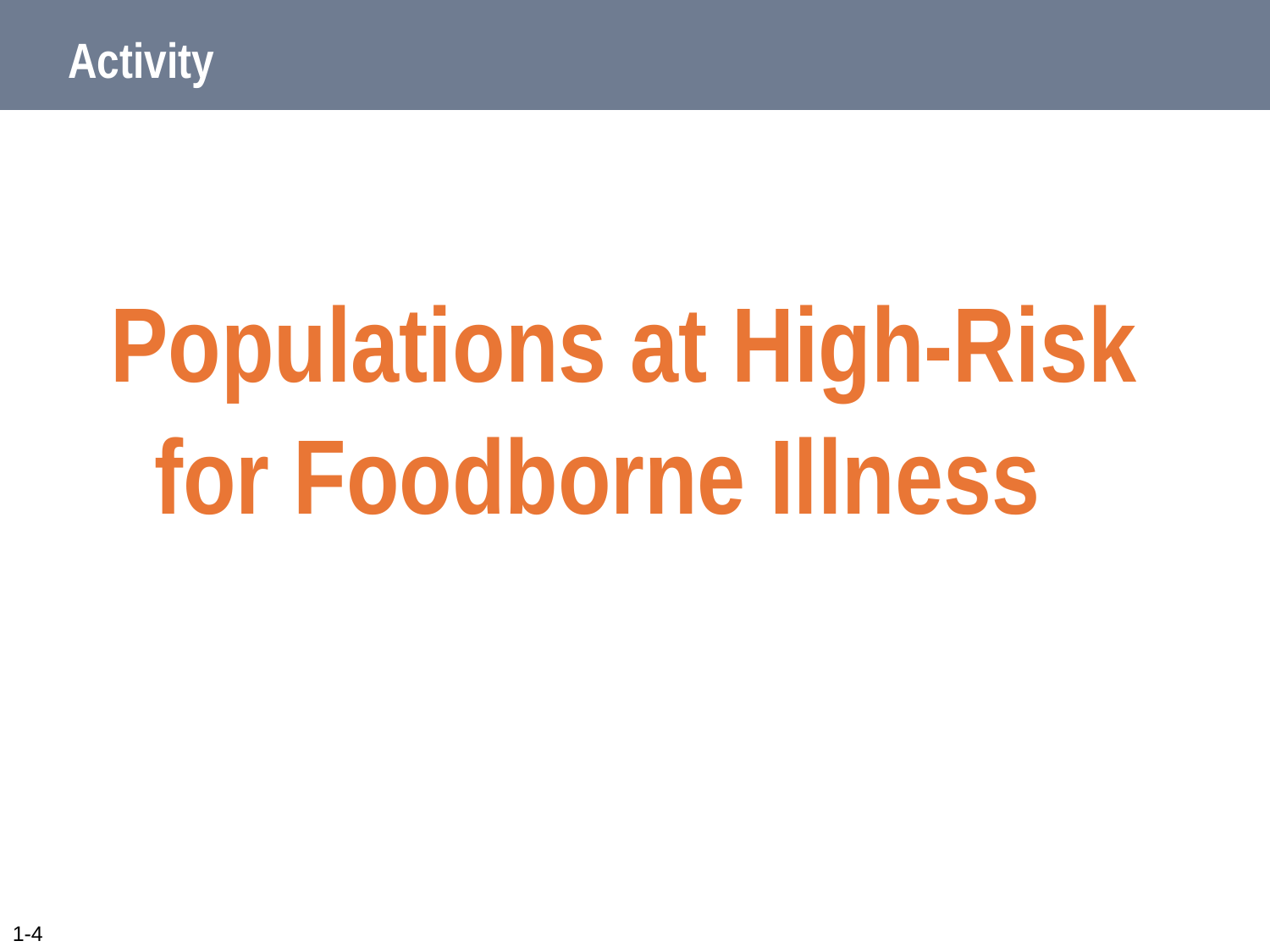

# Activity

Populations at High-Risk for Foodborne Illness

1-4